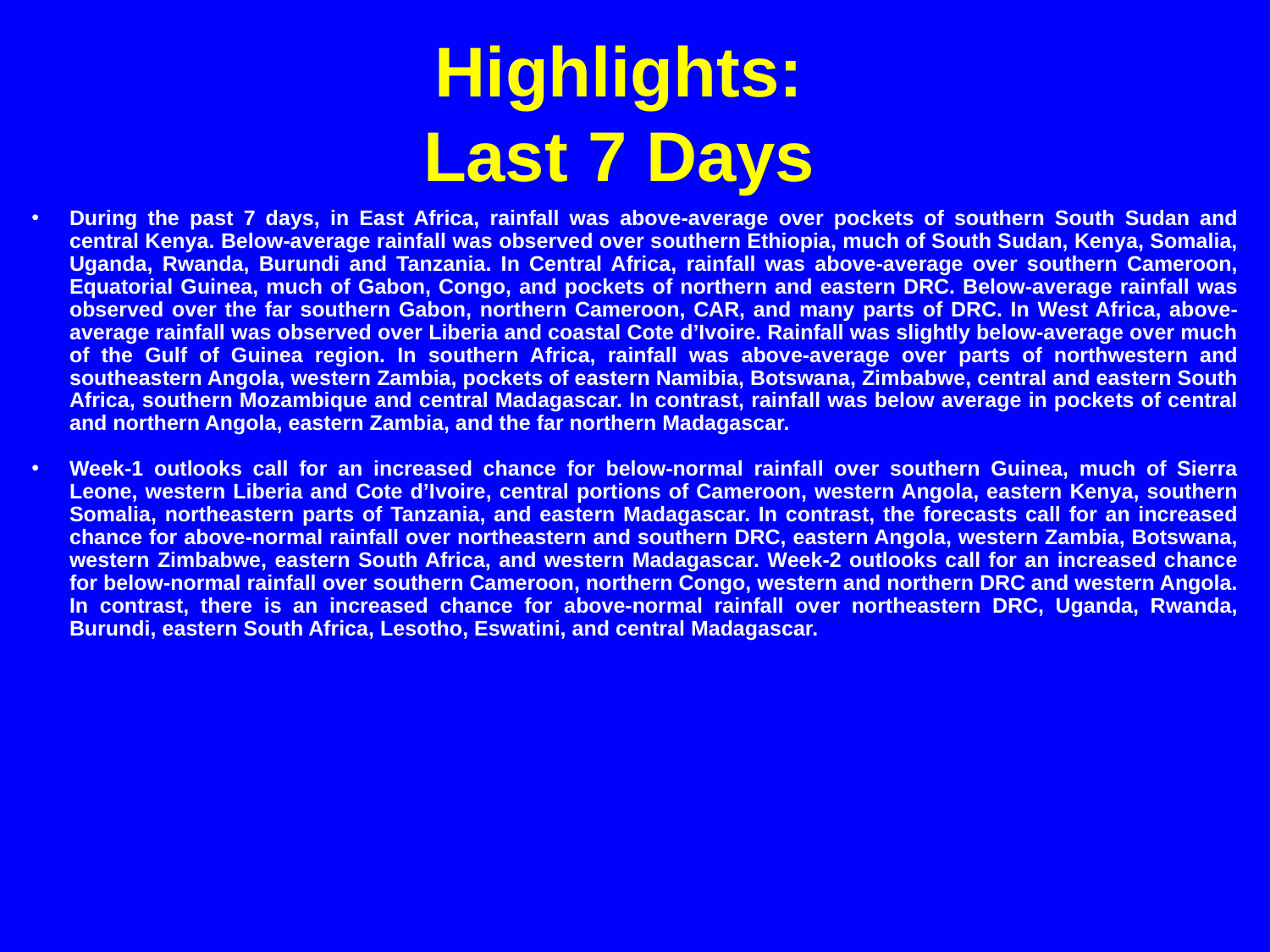

# Highlights: Last 7 Days
During the past 7 days, in East Africa, rainfall was above-average over pockets of southern South Sudan and central Kenya. Below-average rainfall was observed over southern Ethiopia, much of South Sudan, Kenya, Somalia, Uganda, Rwanda, Burundi and Tanzania. In Central Africa, rainfall was above-average over southern Cameroon, Equatorial Guinea, much of Gabon, Congo, and pockets of northern and eastern DRC. Below-average rainfall was observed over the far southern Gabon, northern Cameroon, CAR, and many parts of DRC. In West Africa, above-average rainfall was observed over Liberia and coastal Cote d’Ivoire. Rainfall was slightly below-average over much of the Gulf of Guinea region. In southern Africa, rainfall was above-average over parts of northwestern and southeastern Angola, western Zambia, pockets of eastern Namibia, Botswana, Zimbabwe, central and eastern South Africa, southern Mozambique and central Madagascar. In contrast, rainfall was below average in pockets of central and northern Angola, eastern Zambia, and the far northern Madagascar.

Week-1 outlooks call for an increased chance for below-normal rainfall over southern Guinea, much of Sierra Leone, western Liberia and Cote d’Ivoire, central portions of Cameroon, western Angola, eastern Kenya, southern Somalia, northeastern parts of Tanzania, and eastern Madagascar. In contrast, the forecasts call for an increased chance for above-normal rainfall over northeastern and southern DRC, eastern Angola, western Zambia, Botswana, western Zimbabwe, eastern South Africa, and western Madagascar. Week-2 outlooks call for an increased chance for below-normal rainfall over southern Cameroon, northern Congo, western and northern DRC and western Angola. In contrast, there is an increased chance for above-normal rainfall over northeastern DRC, Uganda, Rwanda, Burundi, eastern South Africa, Lesotho, Eswatini, and central Madagascar.